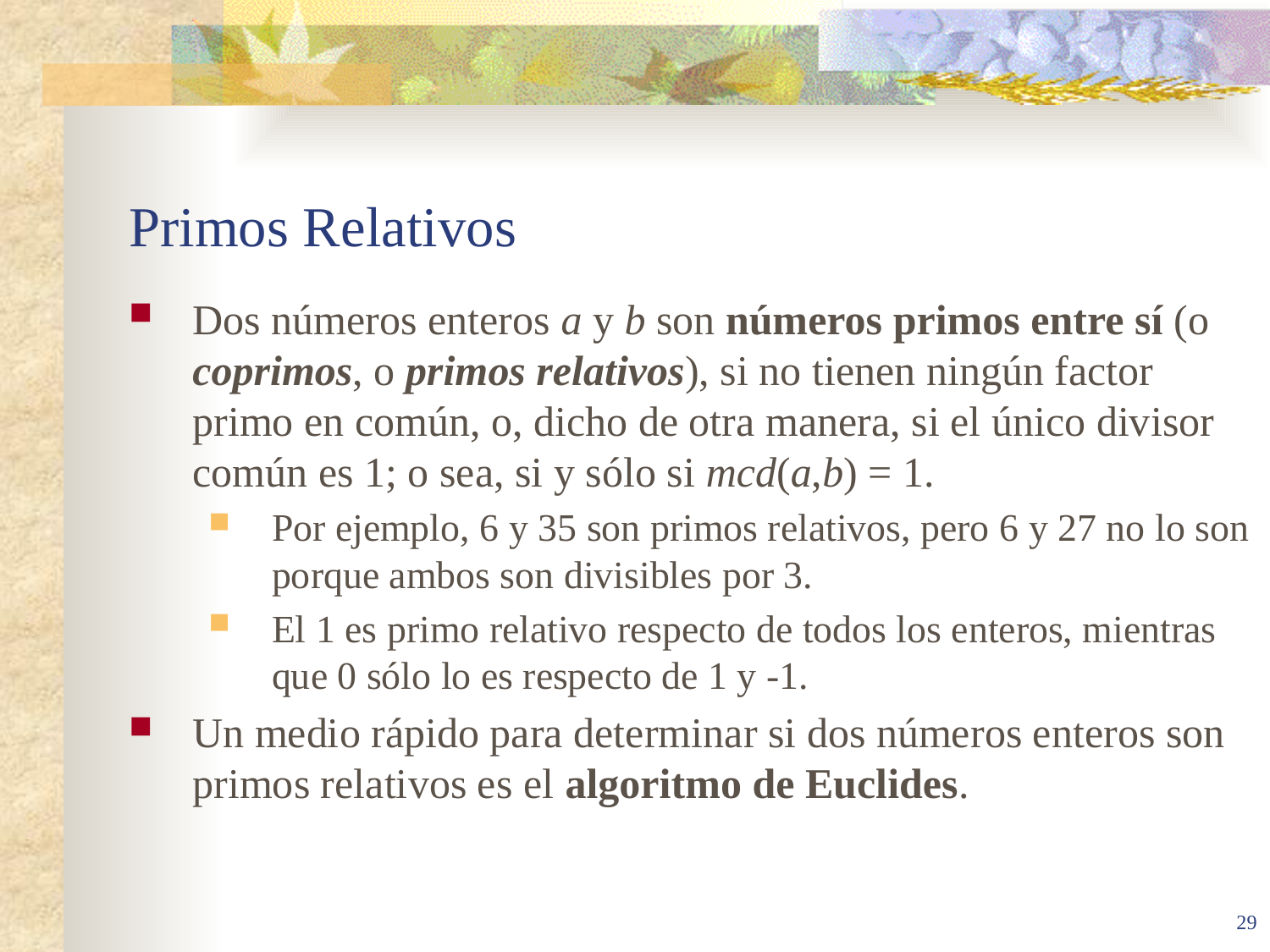

# Primos Relativos
Dos números enteros a y b son números primos entre sí (o coprimos, o primos relativos), si no tienen ningún factor primo en común, o, dicho de otra manera, si el único divisor común es 1; o sea, si y sólo si mcd(a,b) = 1.
Por ejemplo, 6 y 35 son primos relativos, pero 6 y 27 no lo son porque ambos son divisibles por 3.
El 1 es primo relativo respecto de todos los enteros, mientras que 0 sólo lo es respecto de 1 y -1.
Un medio rápido para determinar si dos números enteros son primos relativos es el algoritmo de Euclides.

29